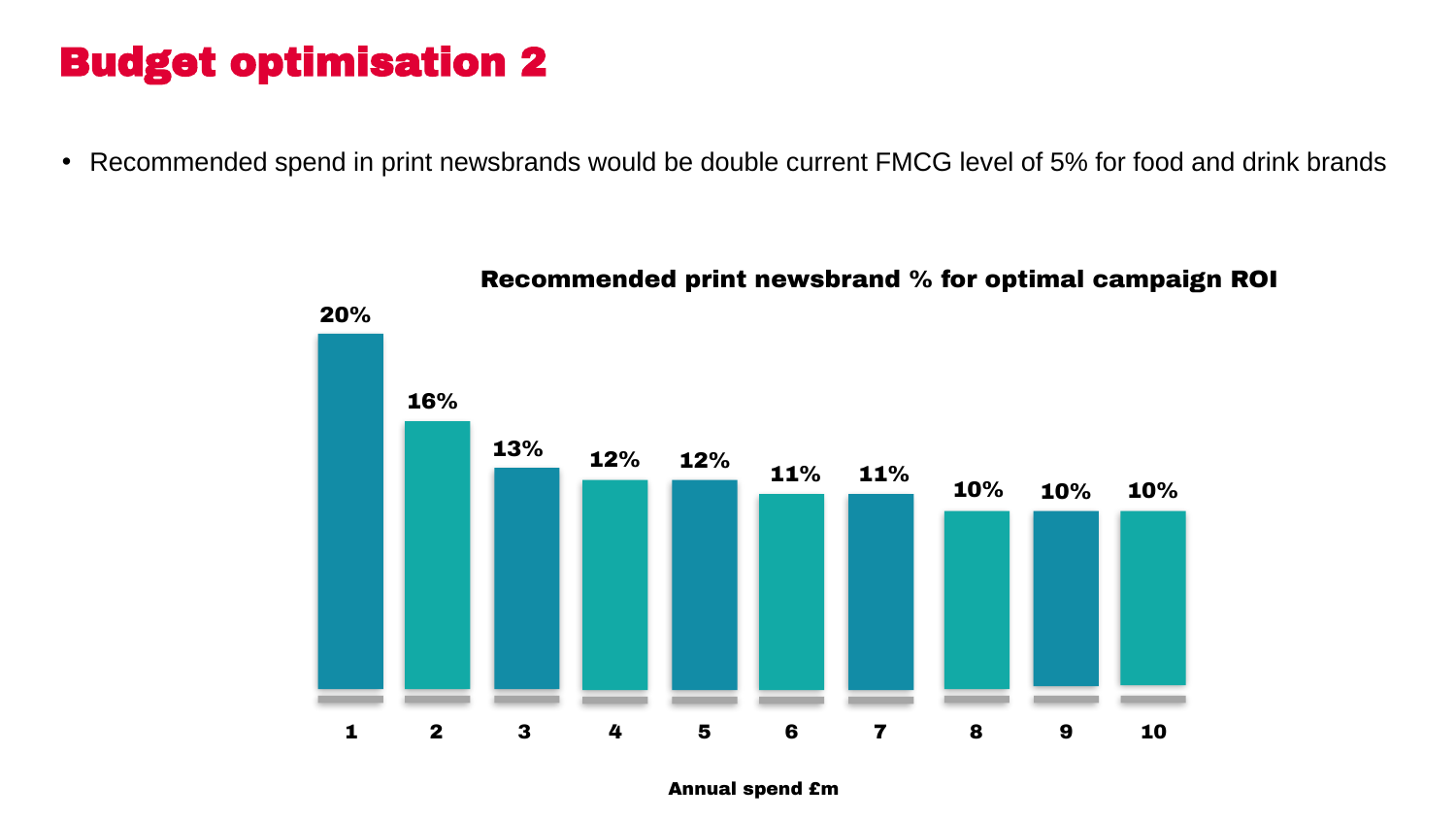

Budget optimisation 2
Recommended spend in print newsbrands would be double current FMCG level of 5% for food and drink brands
Recommended print newsbrand % for optimal campaign ROI
20%

16%

13%
12%
12%
11%
11%

10%
10%
10%

1
2
3
4
5
6
7
8
9
10
Annual spend £m